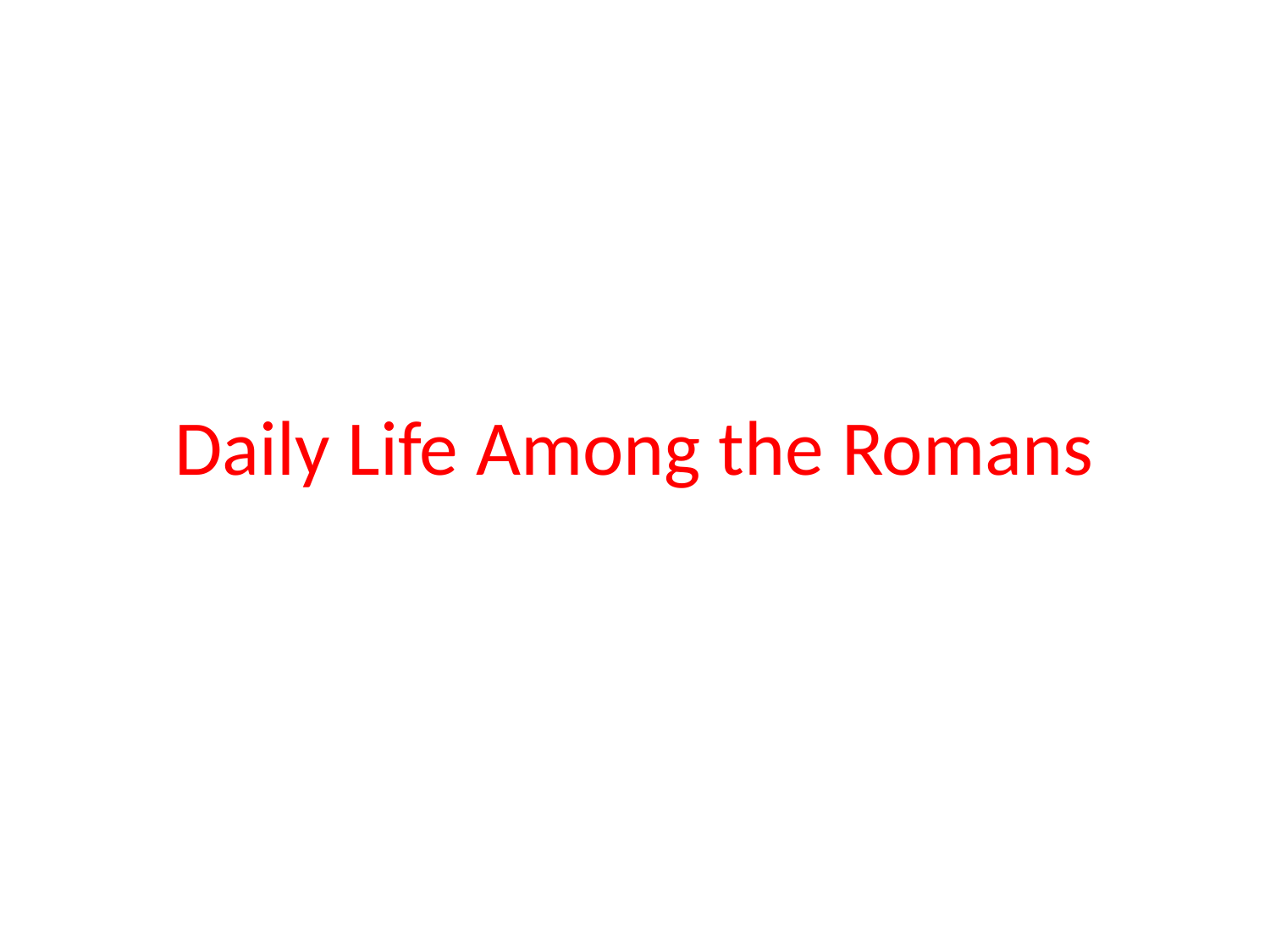

# Daily Life Among the Romans
Pages 203-207